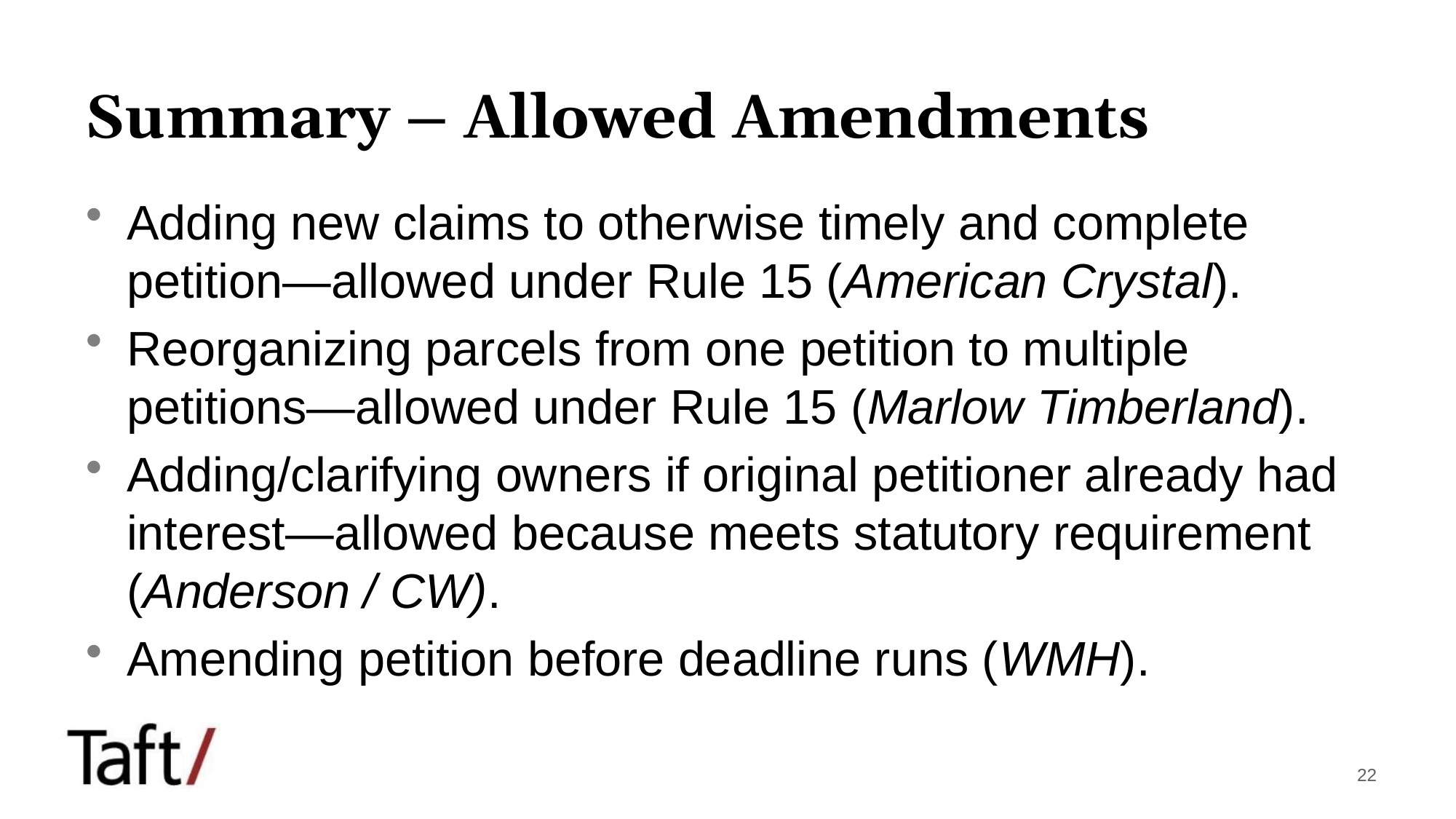

# Summary – Allowed Amendments
Adding new claims to otherwise timely and complete petition—allowed under Rule 15 (American Crystal).
Reorganizing parcels from one petition to multiple petitions—allowed under Rule 15 (Marlow Timberland).
Adding/clarifying owners if original petitioner already had interest—allowed because meets statutory requirement (Anderson / CW).
Amending petition before deadline runs (WMH).